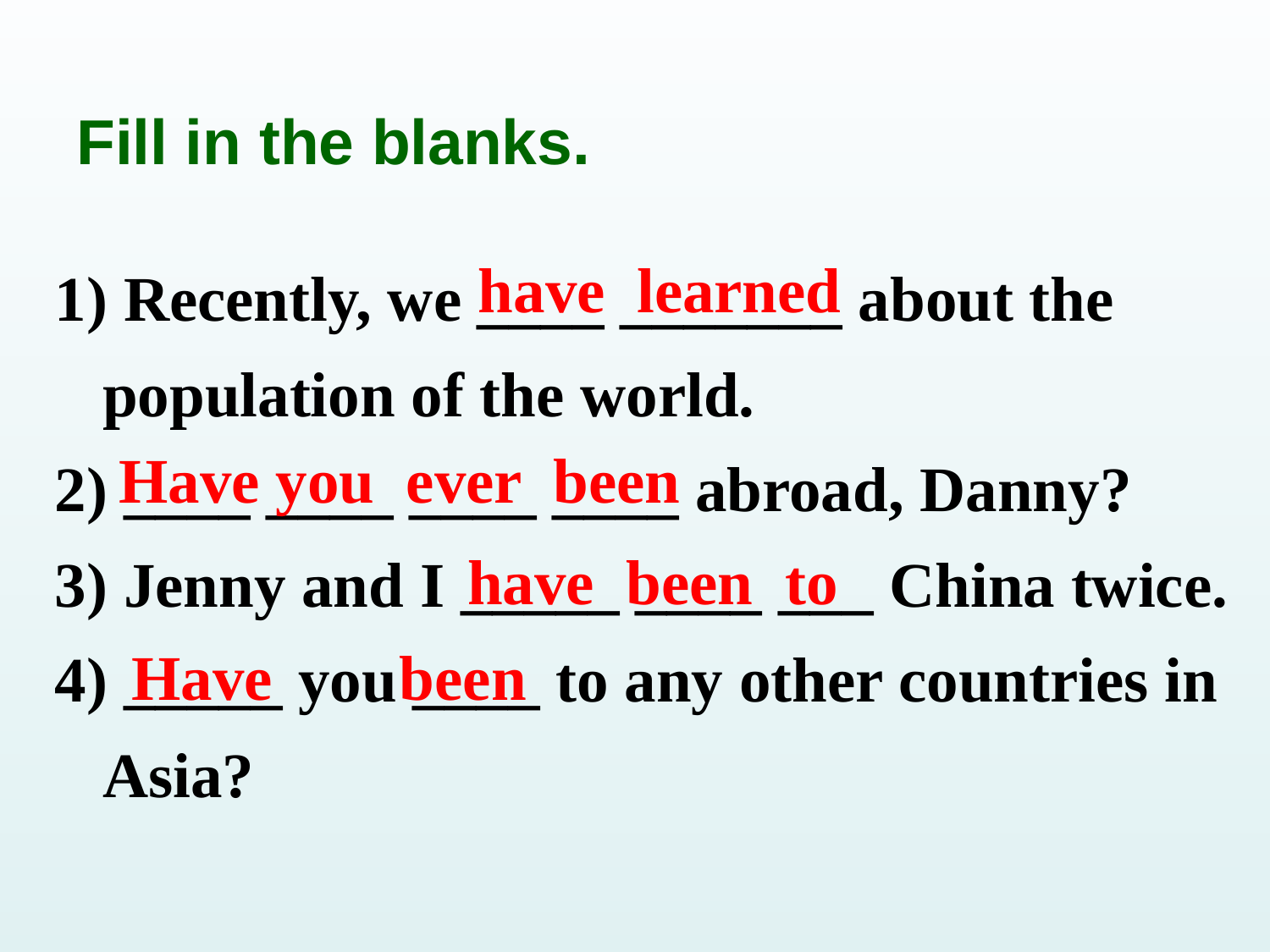

Fill in the blanks.
1) Recently, we ____ _______ about the population of the world.
2) ____ ____ ____ ____ abroad, Danny?
3) Jenny and I _____ ____ ___ China twice.
4) _____ you ____ to any other countries in Asia?
have  learned
Have you  ever  been
have  been  to
Have        been